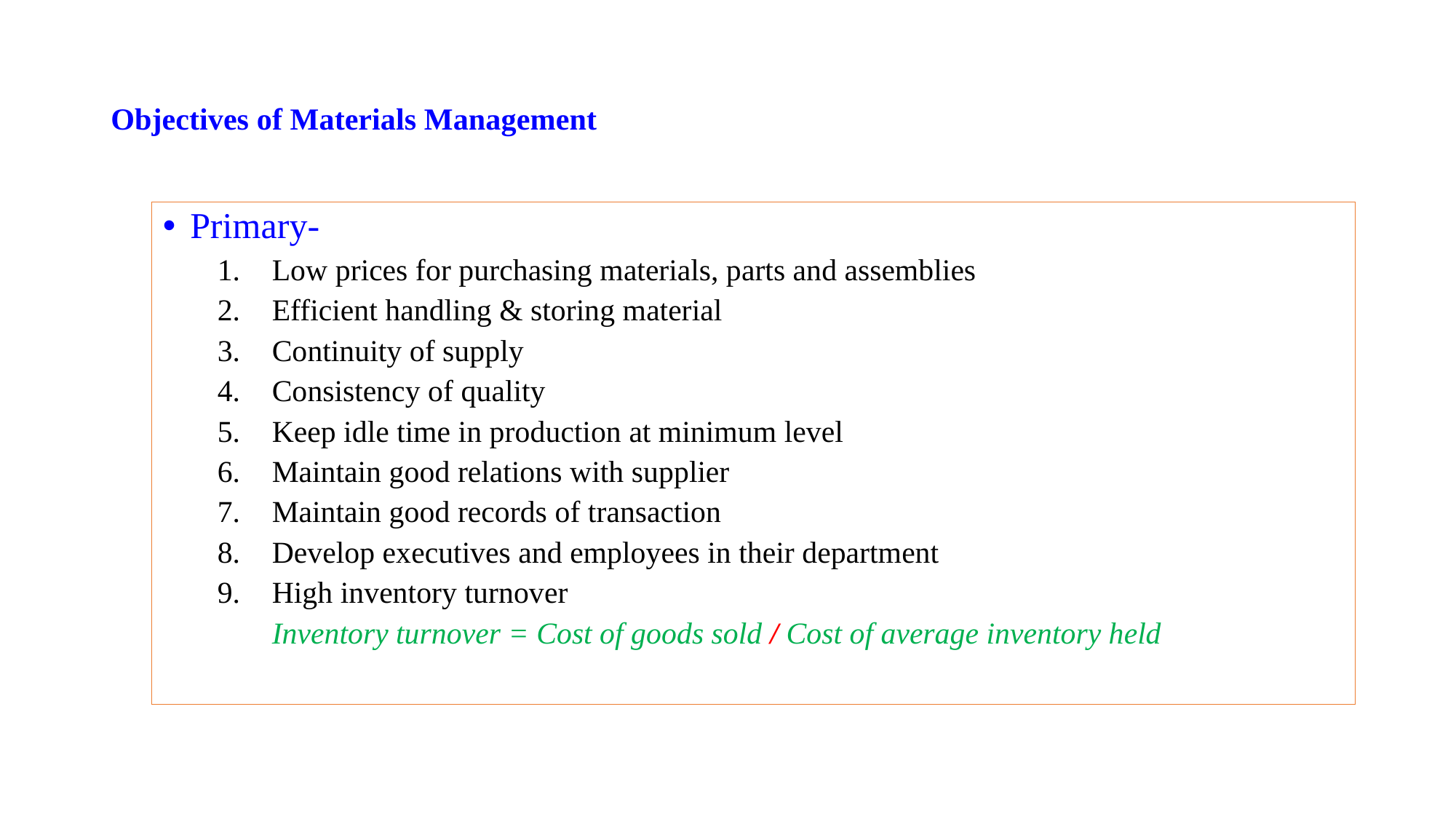

# Objectives of Materials Management
Primary-
Low prices for purchasing materials, parts and assemblies
Efficient handling & storing material
Continuity of supply
Consistency of quality
Keep idle time in production at minimum level
Maintain good relations with supplier
Maintain good records of transaction
Develop executives and employees in their department
High inventory turnover
Inventory turnover = Cost of goods sold / Cost of average inventory held